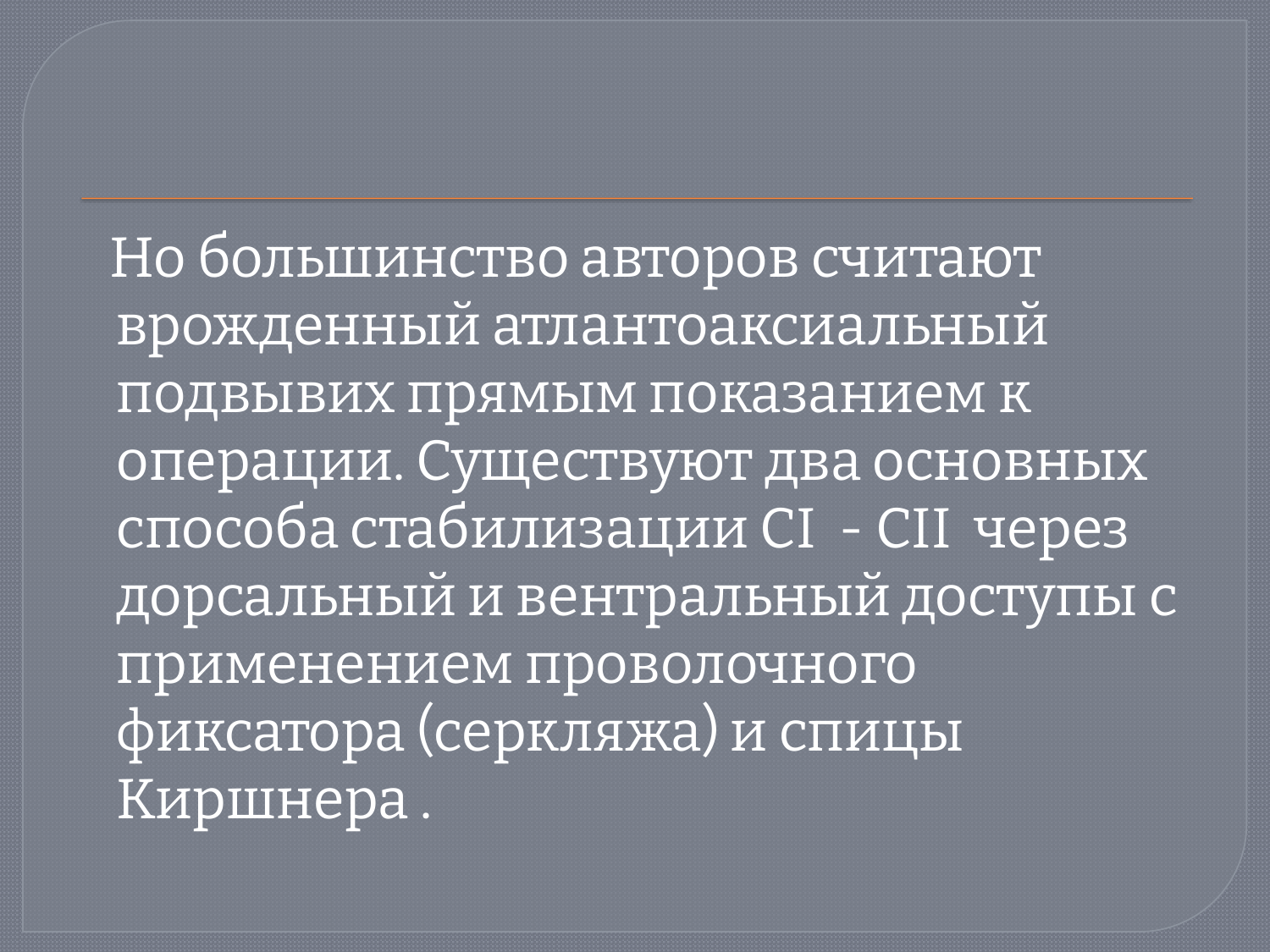

Но большинство авторов считают врожденный атлантоаксиальный подвывих прямым показанием к операции. Существуют два основных способа стабилизации СI  - СII  через дорсальный и вентральный доступы с применением проволочного фиксатора (серкляжа) и спицы Киршнера .